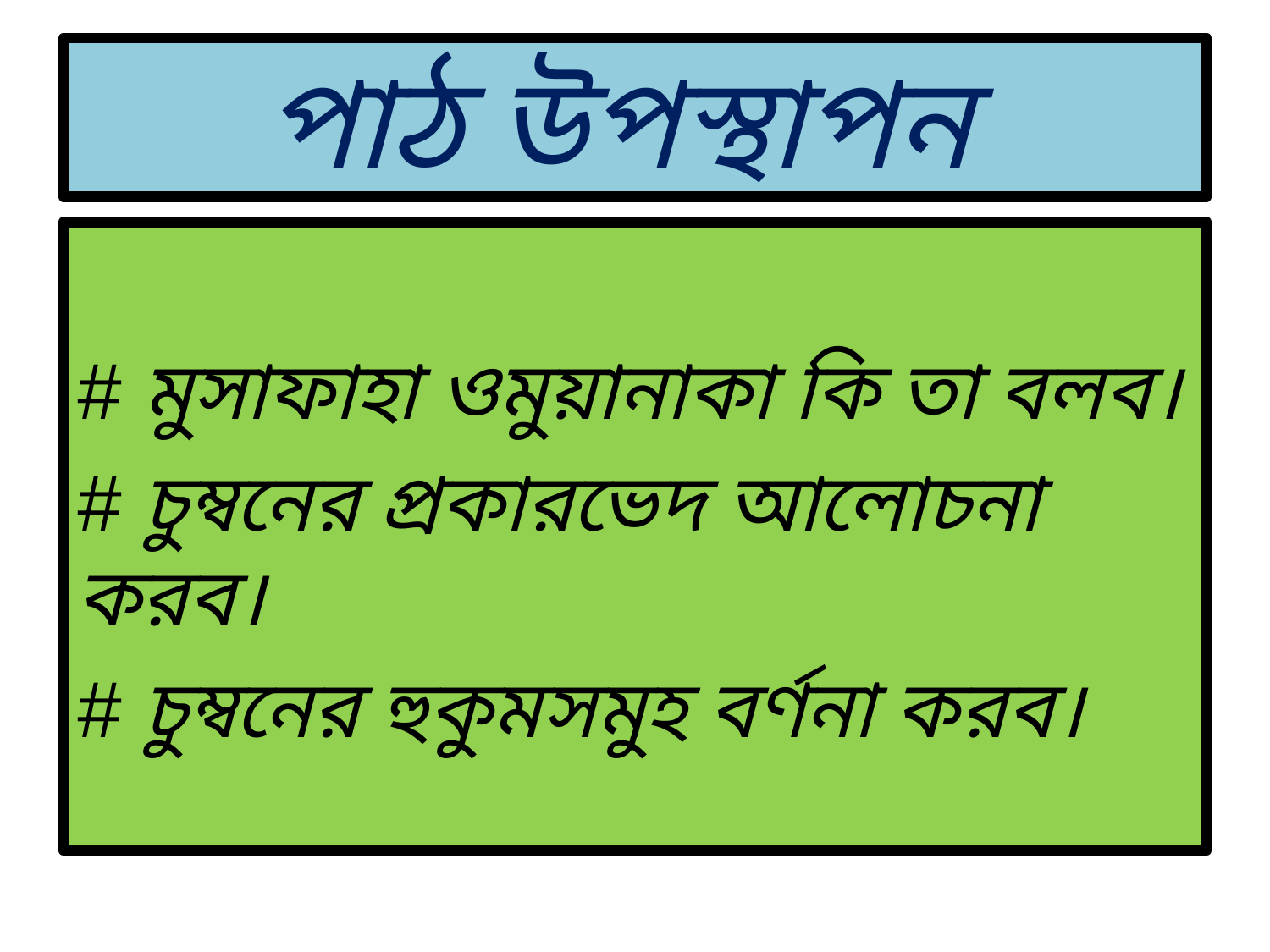

# পাঠ উপস্থাপন

# মুসাফাহা ওমুয়ানাকা কি তা বলব।
# চুম্বনের প্রকারভেদ আলোচনা করব।
# চুম্বনের হুকুমসমুহ বর্ণনা করব।